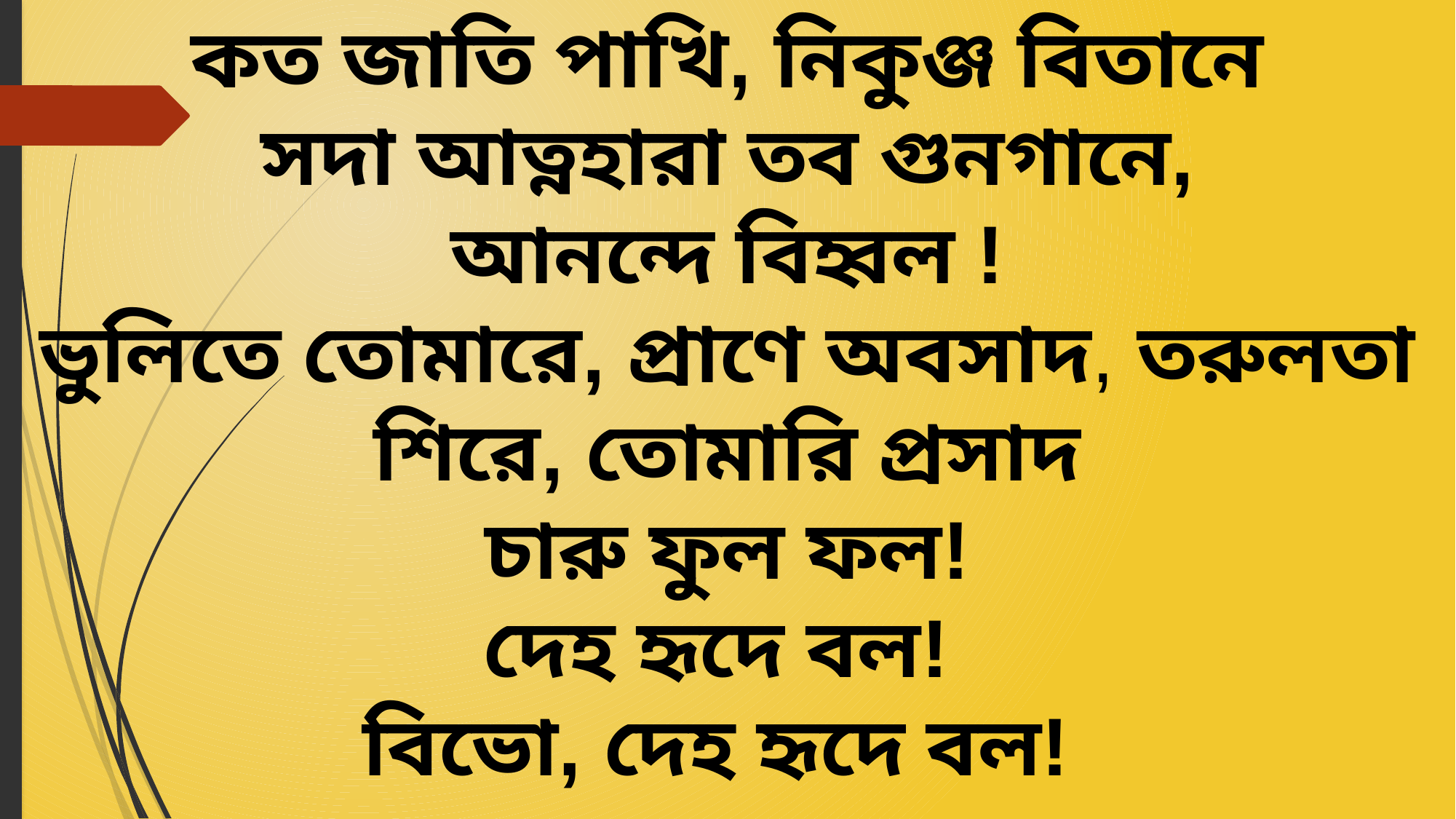

# কত জাতি পাখি, নিকুঞ্জ বিতানে সদা আত্নহারা তব গুনগানে, আনন্দে বিহ্বল ! ভুলিতে তোমারে, প্রাণে অবসাদ, তরুলতা শিরে, তোমারি প্রসাদ চারু ফুল ফল! দেহ হৃদে বল! বিভো, দেহ হৃদে বল!